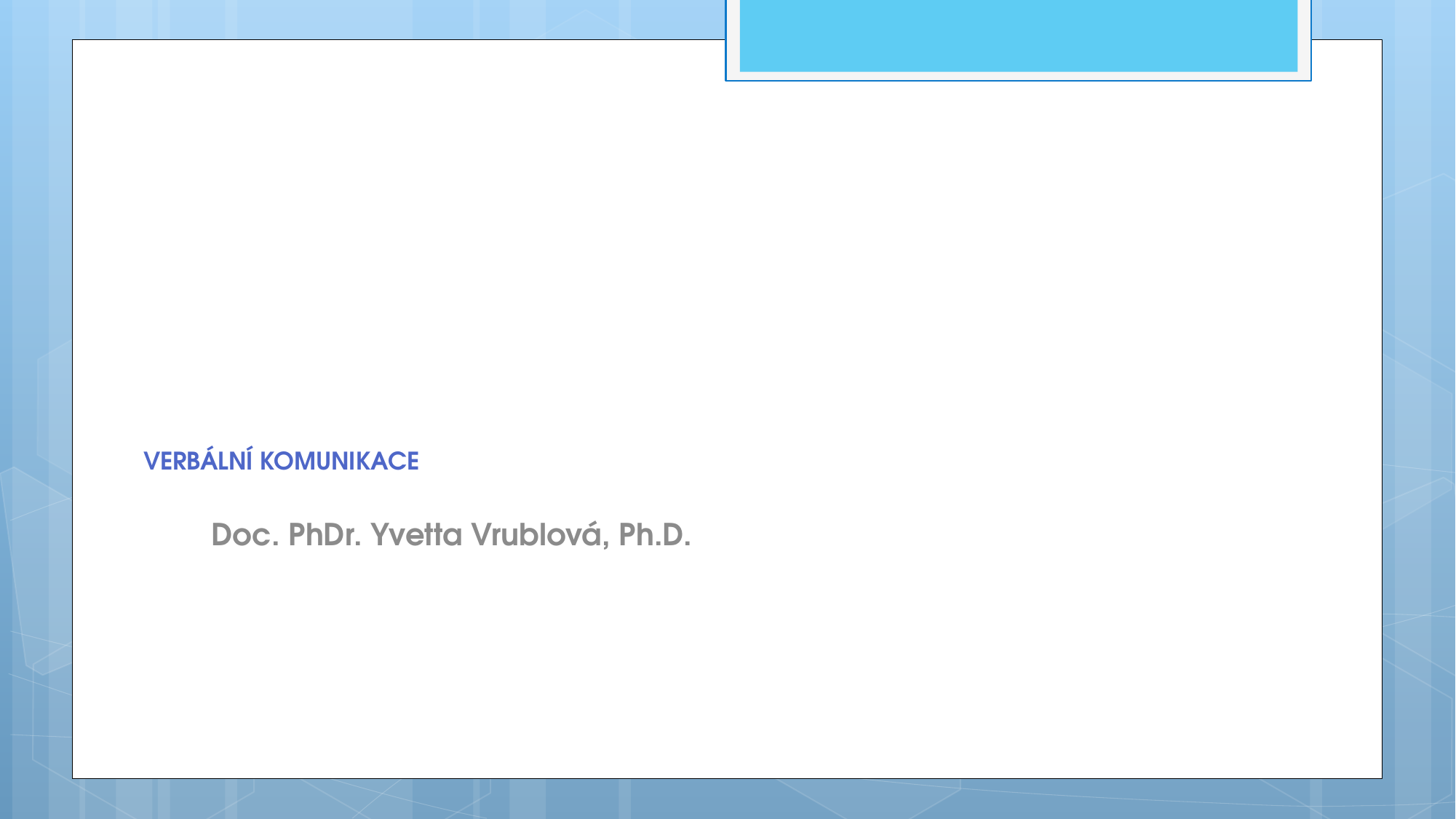

# VERBÁLNÍ KOMUNIKACE
Doc. PhDr. Yvetta Vrublová, Ph.D.